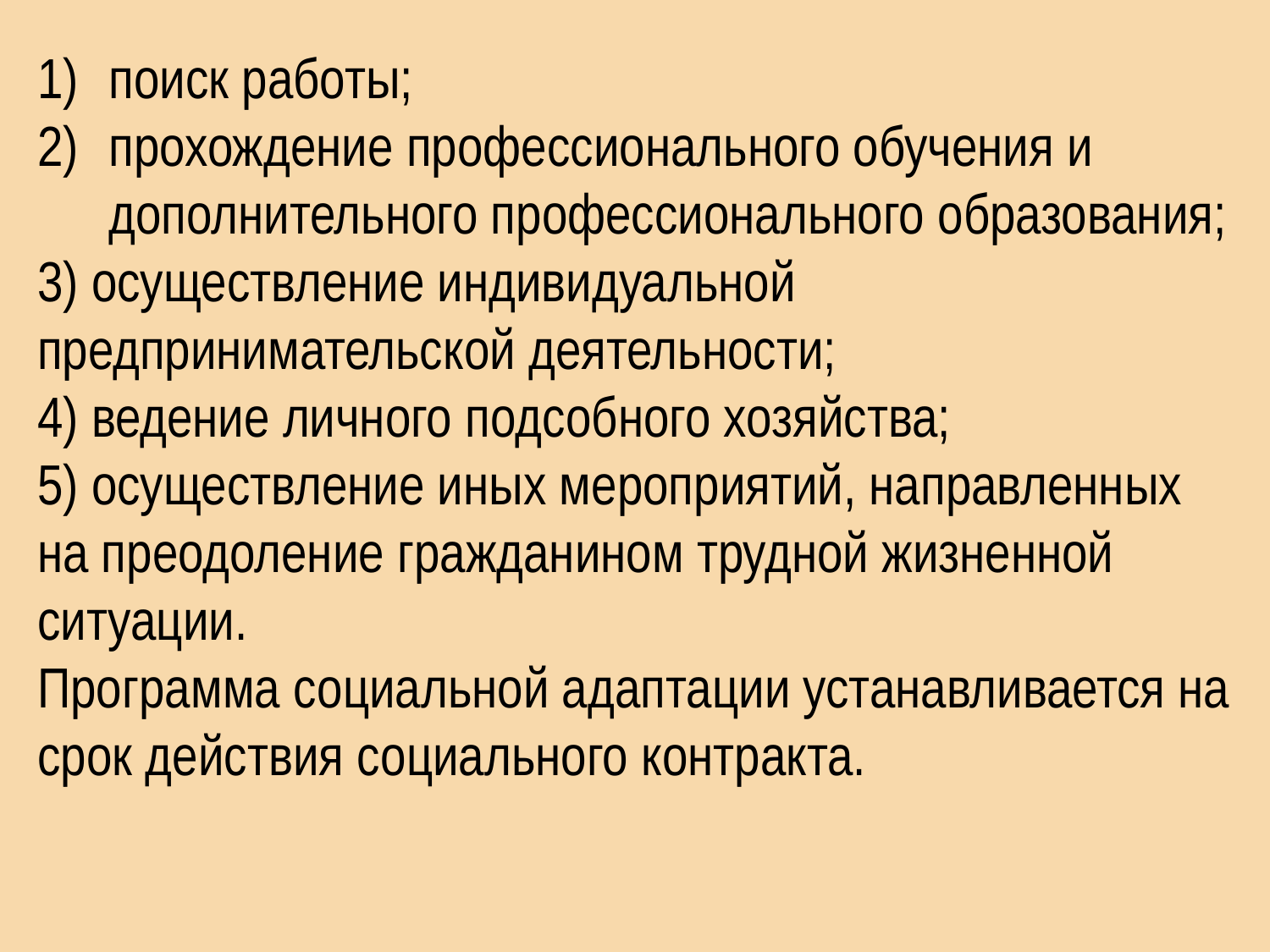

поиск работы;
прохождение профессионального обучения и дополнительного профессионального образования;
3) осуществление индивидуальной предпринимательской деятельности;
4) ведение личного подсобного хозяйства;
5) осуществление иных мероприятий, направленных на преодоление гражданином трудной жизненной ситуации.
Программа социальной адаптации устанавливается на срок действия социального контракта.